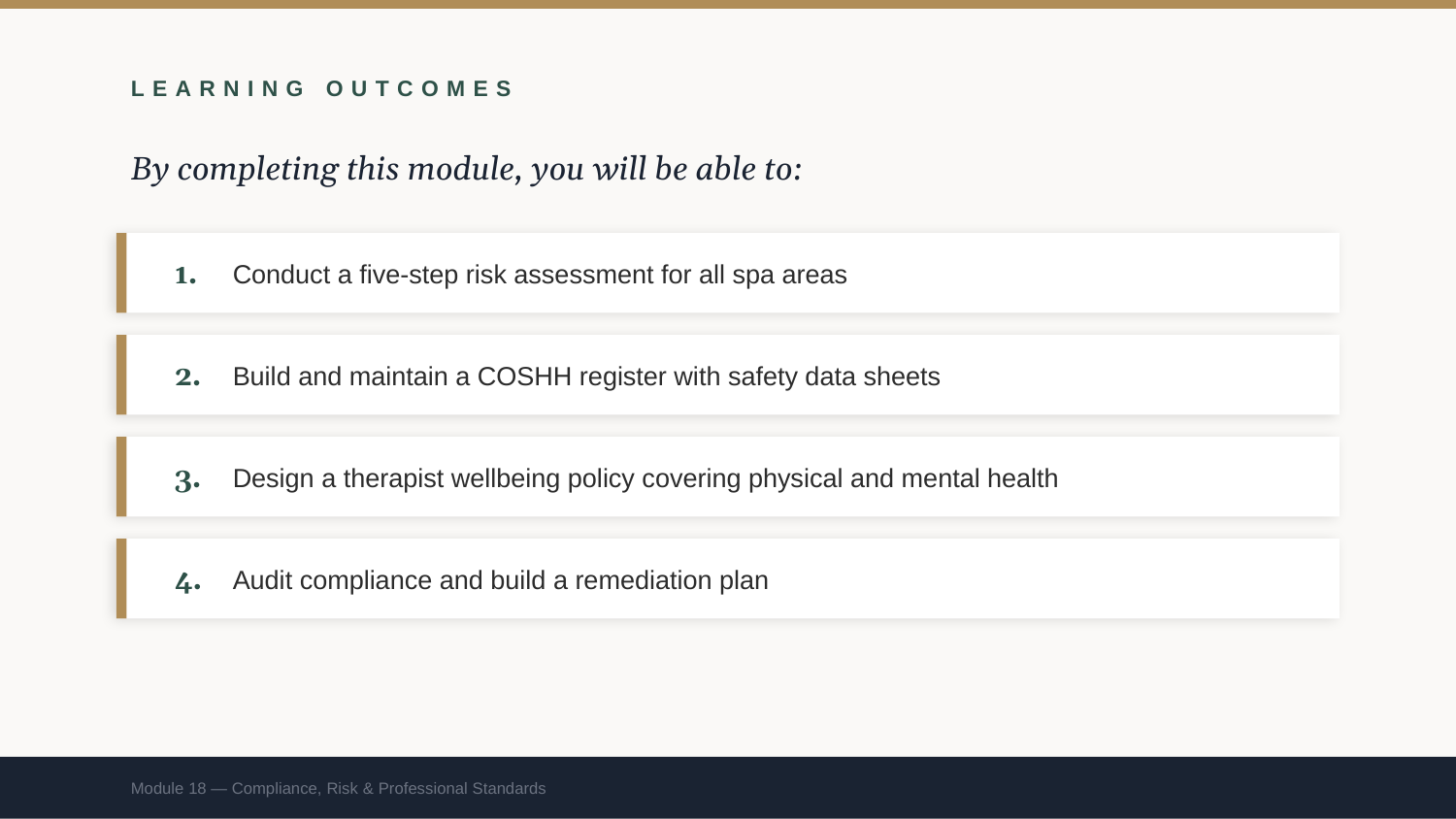

LEARNING OUTCOMES
By completing this module, you will be able to:

1.
Conduct a five-step risk assessment for all spa areas

2.
Build and maintain a COSHH register with safety data sheets

3.
Design a therapist wellbeing policy covering physical and mental health

4.
Audit compliance and build a remediation plan

Module 18 — Compliance, Risk & Professional Standards